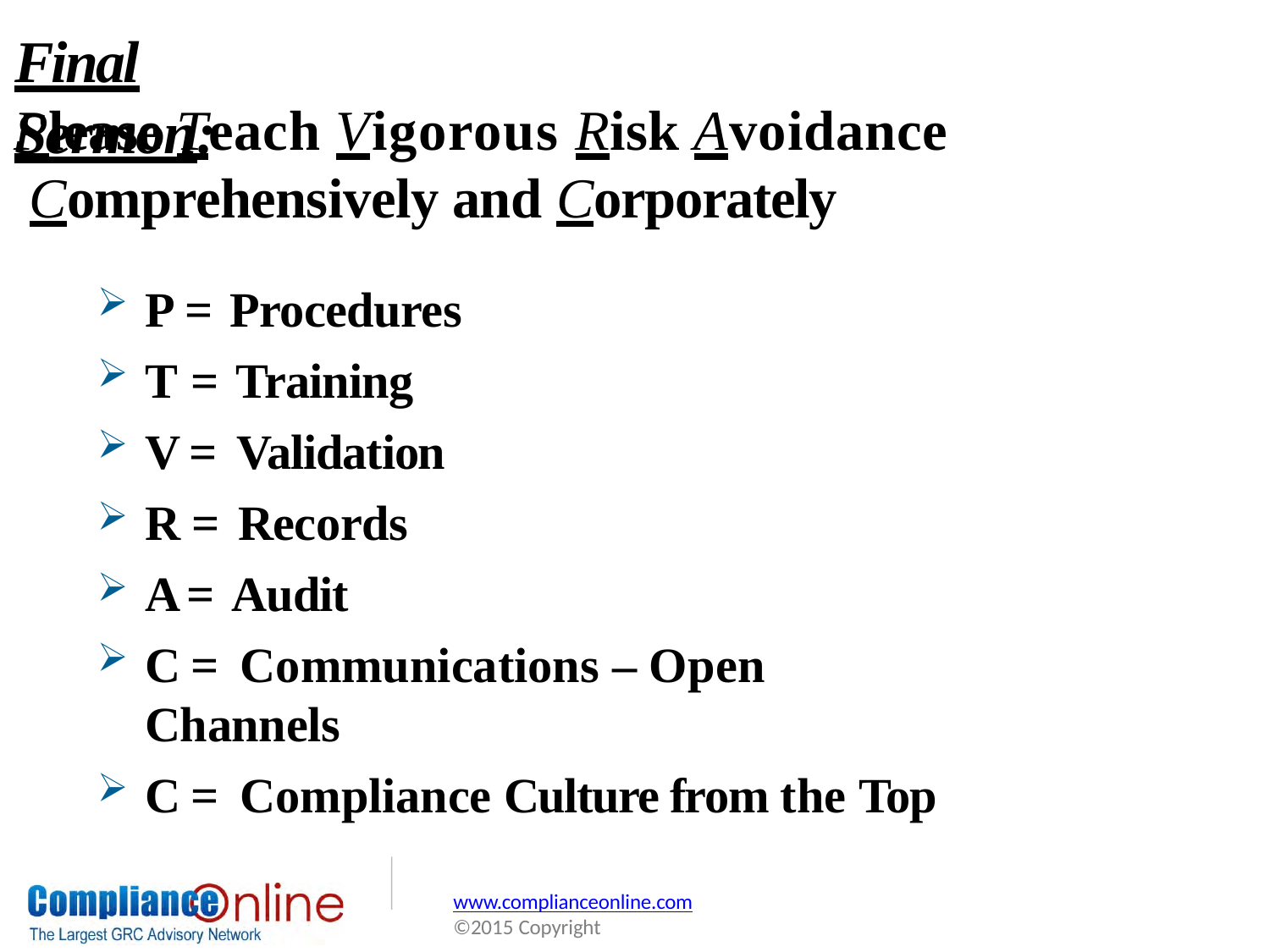

# Final Sermon:
Please Teach Vigorous Risk Avoidance  Comprehensively and Corporately
P = Procedures
T = Training
V = Validation
R = Records
A = Audit
C = Communications – Open Channels
C = Compliance Culture from the Top

www.complianceonline.com
©2015 Copyright